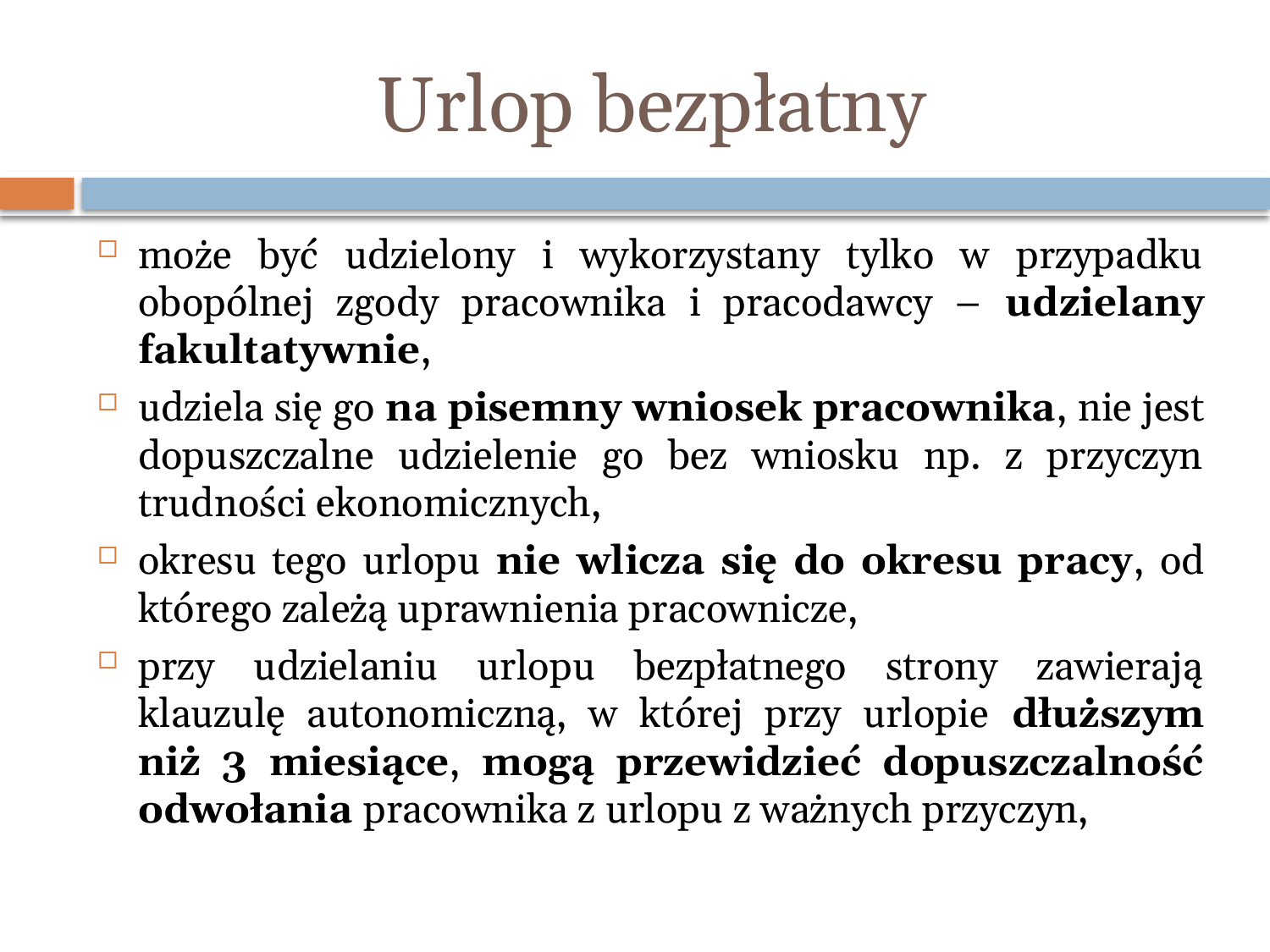

# Urlop bezpłatny
może być udzielony i wykorzystany tylko w przypadku obopólnej zgody pracownika i pracodawcy – udzielany fakultatywnie,
udziela się go na pisemny wniosek pracownika, nie jest dopuszczalne udzielenie go bez wniosku np. z przyczyn trudności ekonomicznych,
okresu tego urlopu nie wlicza się do okresu pracy, od którego zależą uprawnienia pracownicze,
przy udzielaniu urlopu bezpłatnego strony zawierają klauzulę autonomiczną, w której przy urlopie dłuższym niż 3 miesiące, mogą przewidzieć dopuszczalność odwołania pracownika z urlopu z ważnych przyczyn,